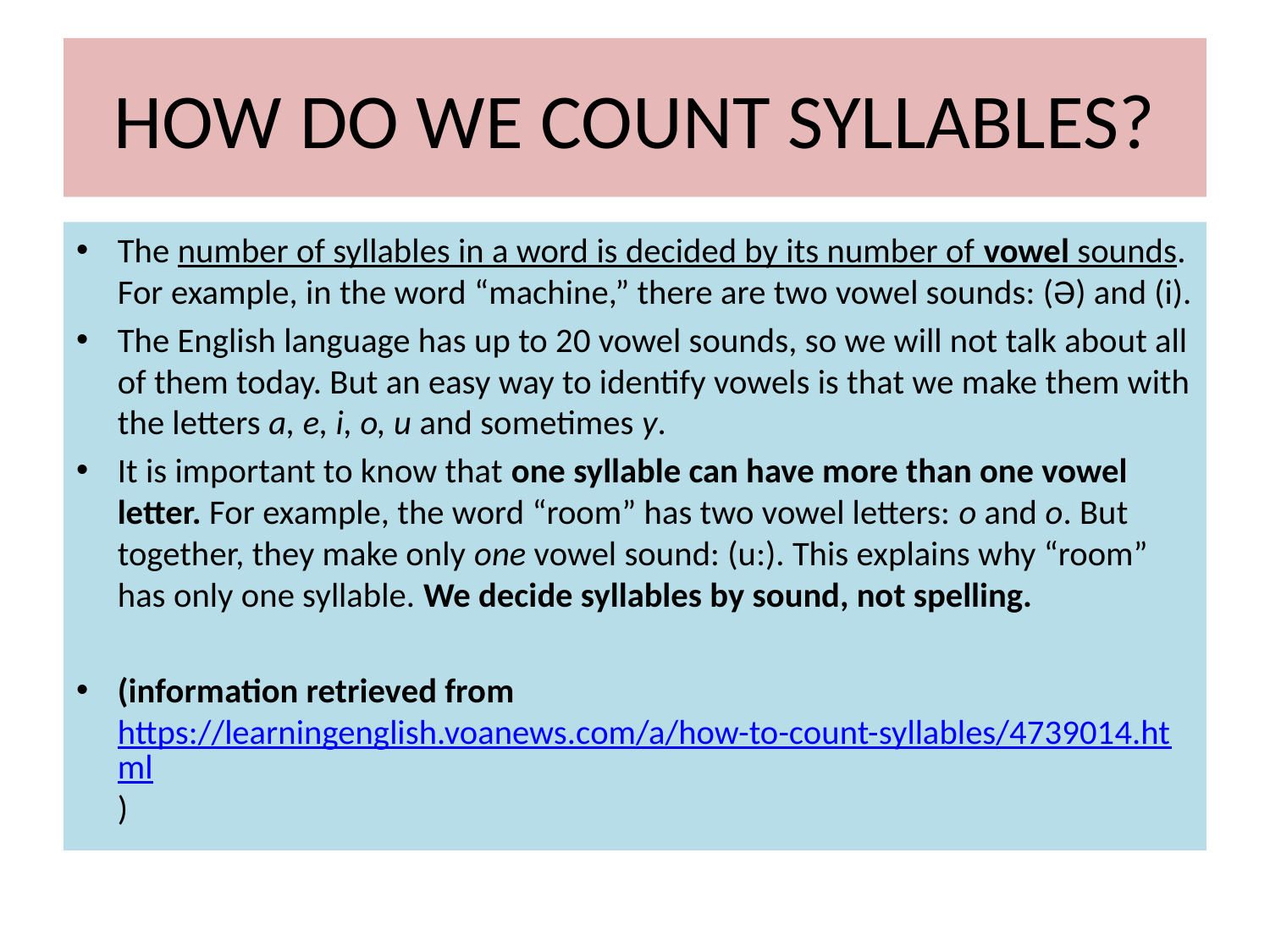

# HOW DO WE COUNT SYLLABLES?
The number of syllables in a word is decided by its number of vowel sounds. For example, in the word “machine,” there are two vowel sounds: (Ə) and (i).
The English language has up to 20 vowel sounds, so we will not talk about all of them today. But an easy way to identify vowels is that we make them with the letters a, e, i, o, u and sometimes y.
It is important to know that one syllable can have more than one vowel letter. For example, the word “room” has two vowel letters: o and o. But together, they make only one vowel sound: (u:). This explains why “room” has only one syllable. We decide syllables by sound, not spelling.

(information retrieved from https://learningenglish.voanews.com/a/how-to-count-syllables/4739014.html)